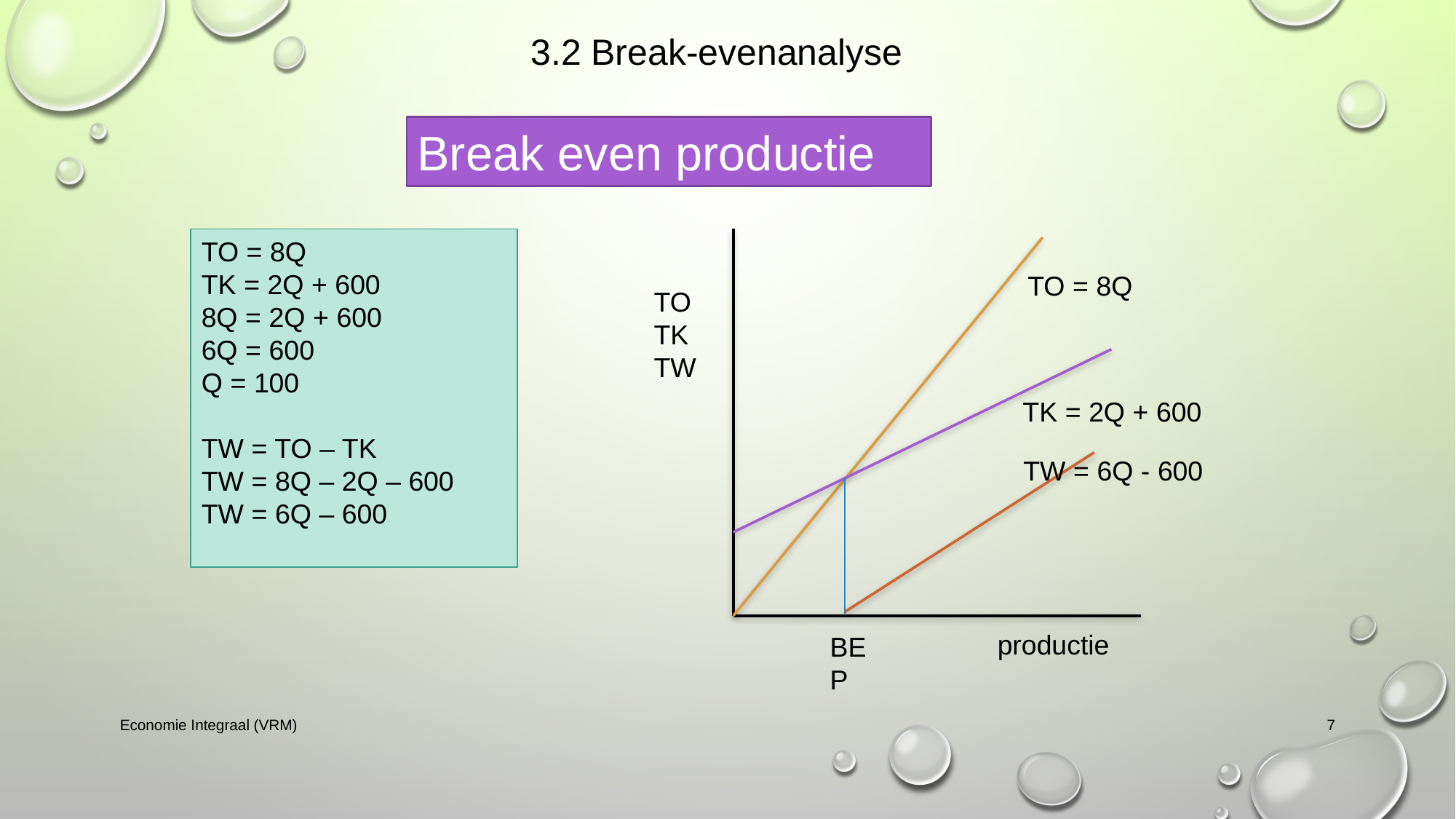

3.2 Break-evenanalyse
Break even productie
TO = 8Q
TK = 2Q + 600
8Q = 2Q + 600
6Q = 600
Q = 100

TW = TO – TK
TW = 8Q – 2Q – 600
TW = 6Q – 600

TO = 8Q
TO
TK
TW
TK = 2Q + 600
TW = 6Q - 600
productie
BEP
Economie Integraal (VRM)
7